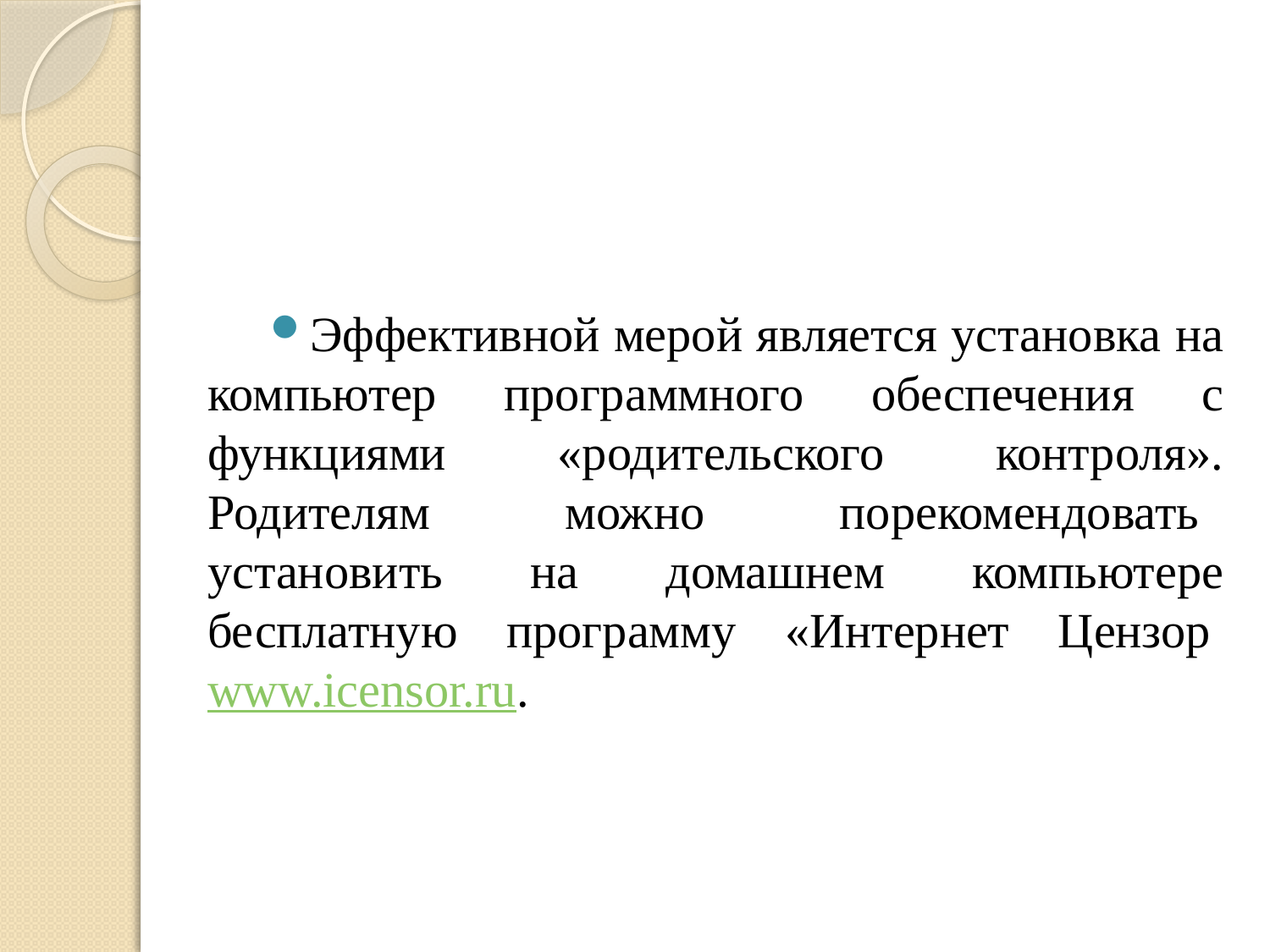

Эффективной мерой является установка на компьютер программного обеспечения с функциями «родительского контроля». Родителям можно порекомендовать   установить на домашнем компьютере бесплатную программу «Интернет Цензор www.icensor.ru.